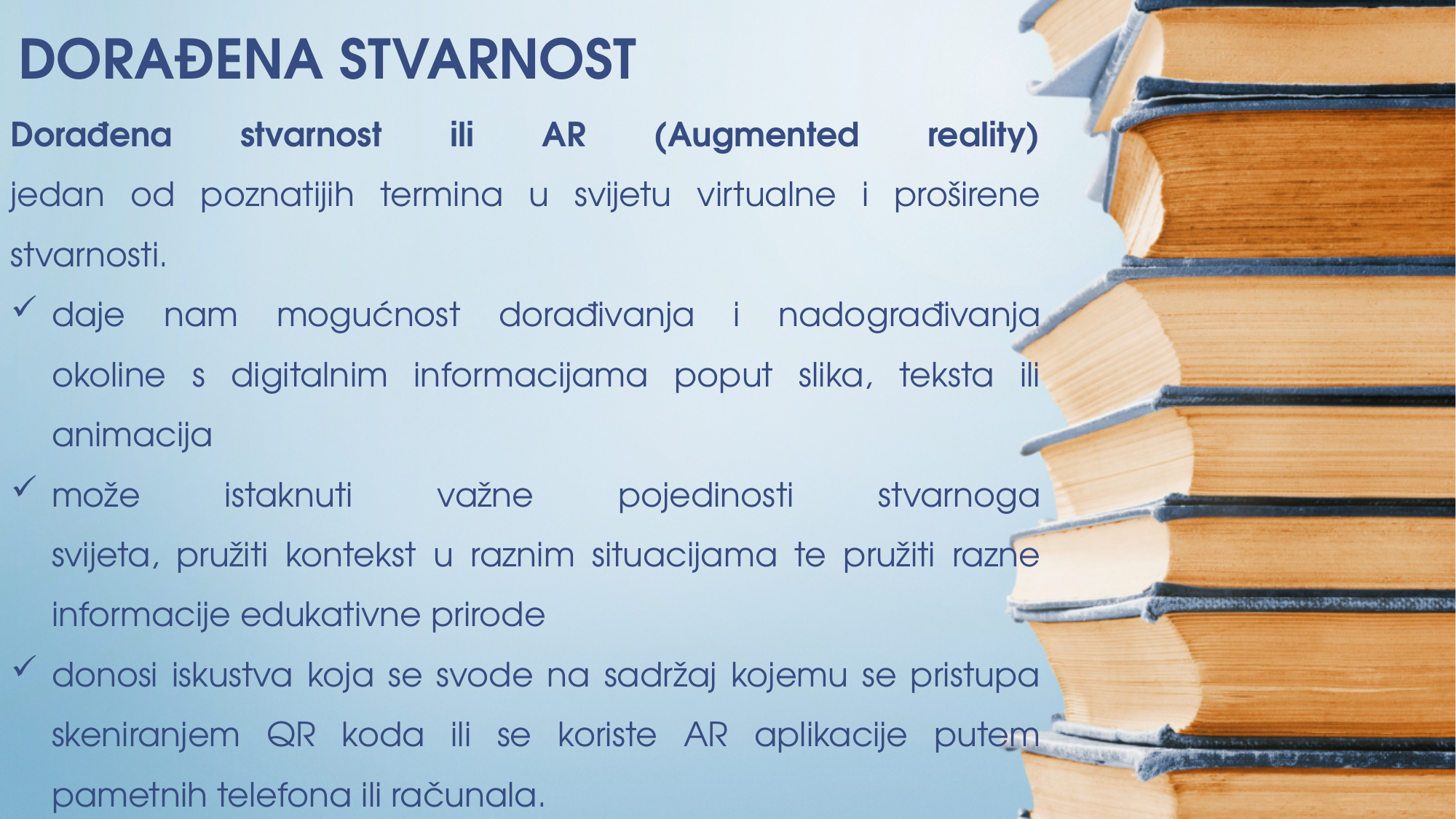

DORAĐENA STVARNOST
Dorađena stvarnost ili AR (Augmented reality)
jedan od poznatijih termina u svijetu virtualne i proširene stvarnosti.
daje nam mogućnost dorađivanja i nadograđivanja
okoline s digitalnim informacijama poput slika, teksta ili animacija
može istaknuti važne pojedinosti stvarnoga
svijeta, pružiti kontekst u raznim situacijama te pružiti razne
informacije edukativne prirode
donosi iskustva koja se svode na sadržaj kojemu se pristupa skeniranjem QR koda ili se koriste AR aplikacije putem pametnih telefona ili računala.